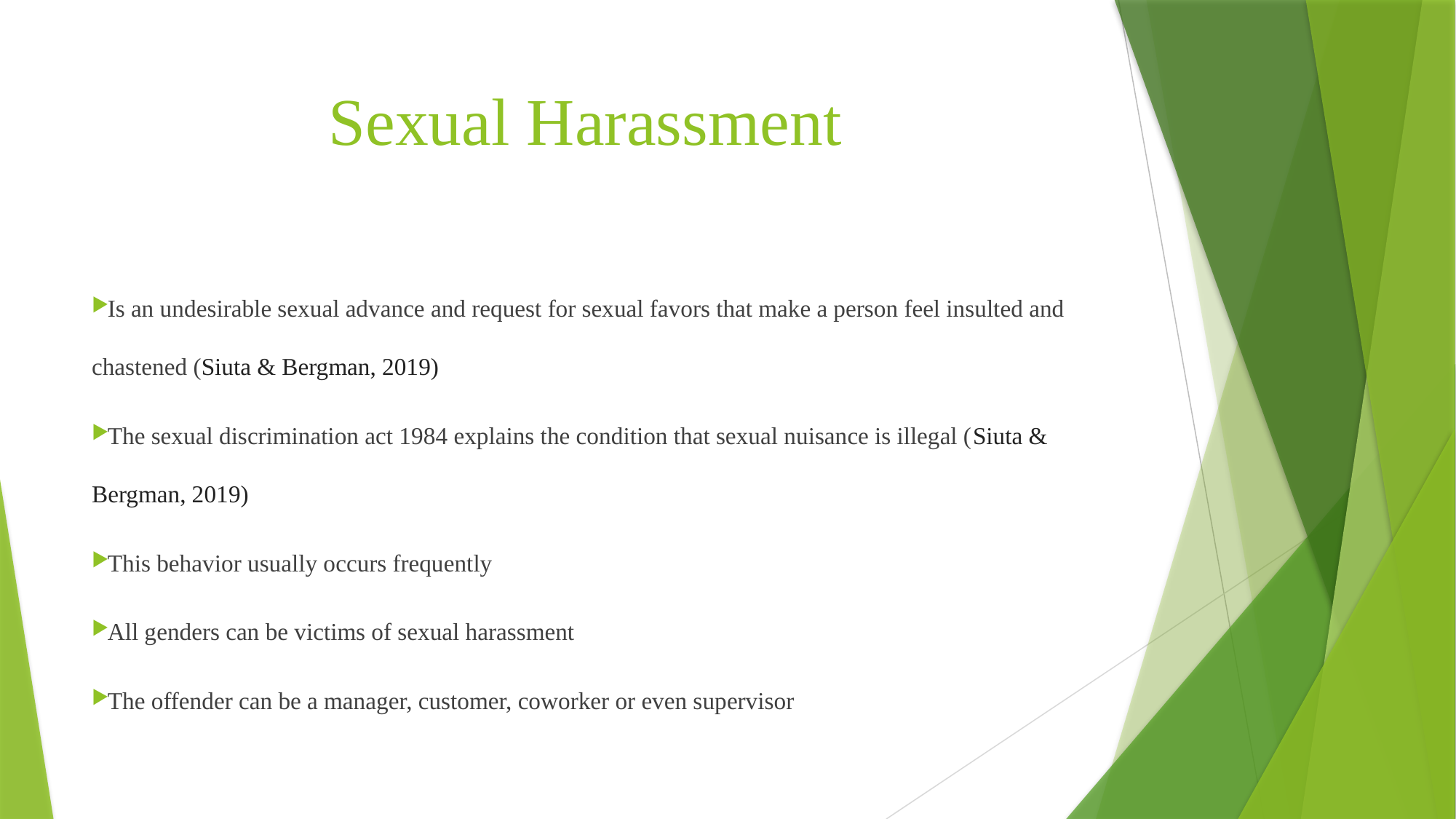

# Sexual Harassment
Is an undesirable sexual advance and request for sexual favors that make a person feel insulted and chastened (Siuta & Bergman, 2019)
The sexual discrimination act 1984 explains the condition that sexual nuisance is illegal (Siuta & Bergman, 2019)
This behavior usually occurs frequently
All genders can be victims of sexual harassment
The offender can be a manager, customer, coworker or even supervisor